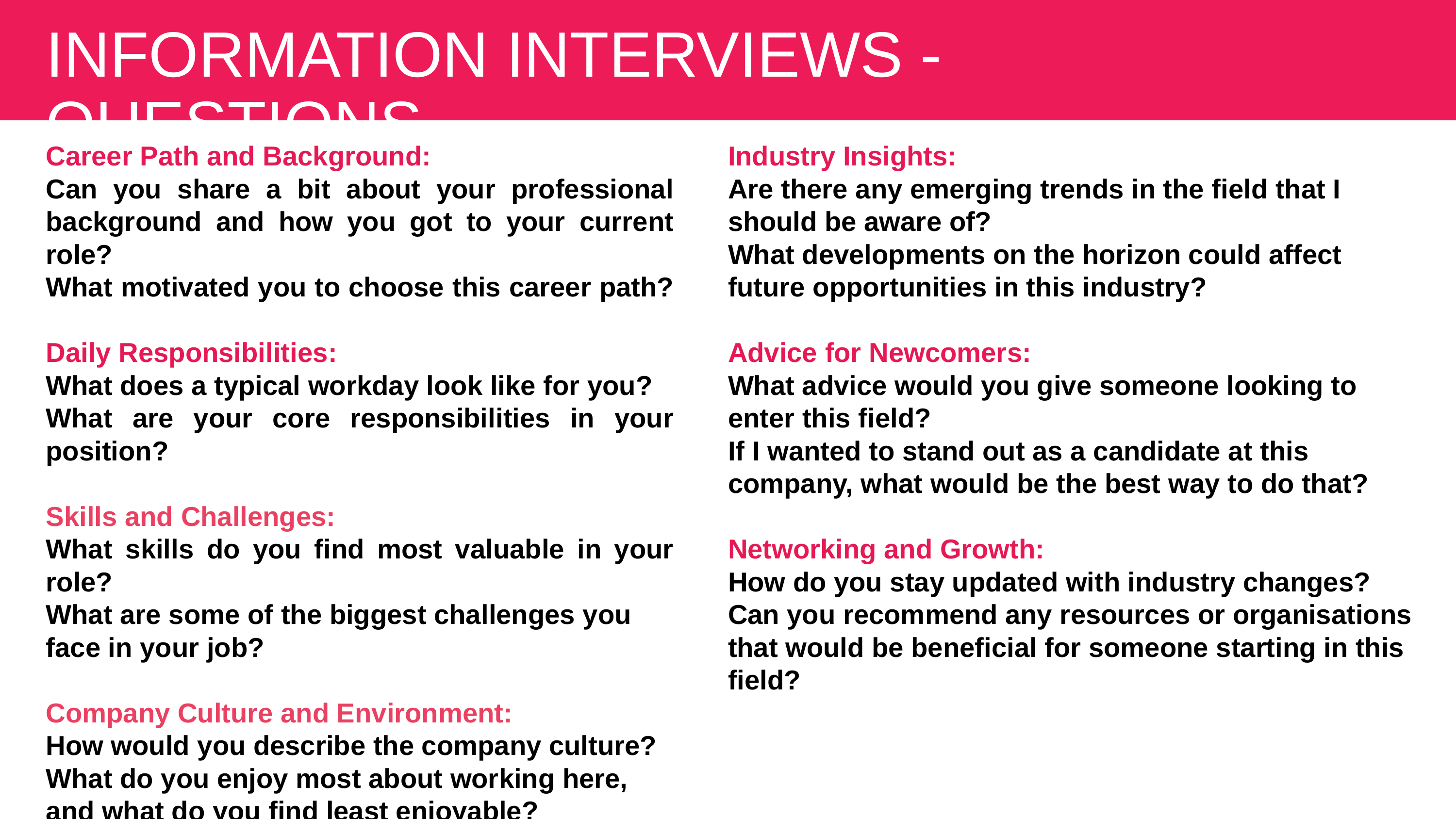

INFORMATION INTERVIEWS - QUESTIONS
Career Path and Background:
Can you share a bit about your professional background and how you got to your current role?
What motivated you to choose this career path?

Daily Responsibilities:
What does a typical workday look like for you?
What are your core responsibilities in your position?

Skills and Challenges:
What skills do you find most valuable in your role?
What are some of the biggest challenges you face in your job?

Company Culture and Environment:
How would you describe the company culture?
What do you enjoy most about working here, and what do you find least enjoyable?

Industry Insights:
Are there any emerging trends in the field that I should be aware of?
What developments on the horizon could affect future opportunities in this industry?

Advice for Newcomers:
What advice would you give someone looking to enter this field?
If I wanted to stand out as a candidate at this company, what would be the best way to do that?

Networking and Growth:
How do you stay updated with industry changes?
Can you recommend any resources or organisations that would be beneficial for someone starting in this field?